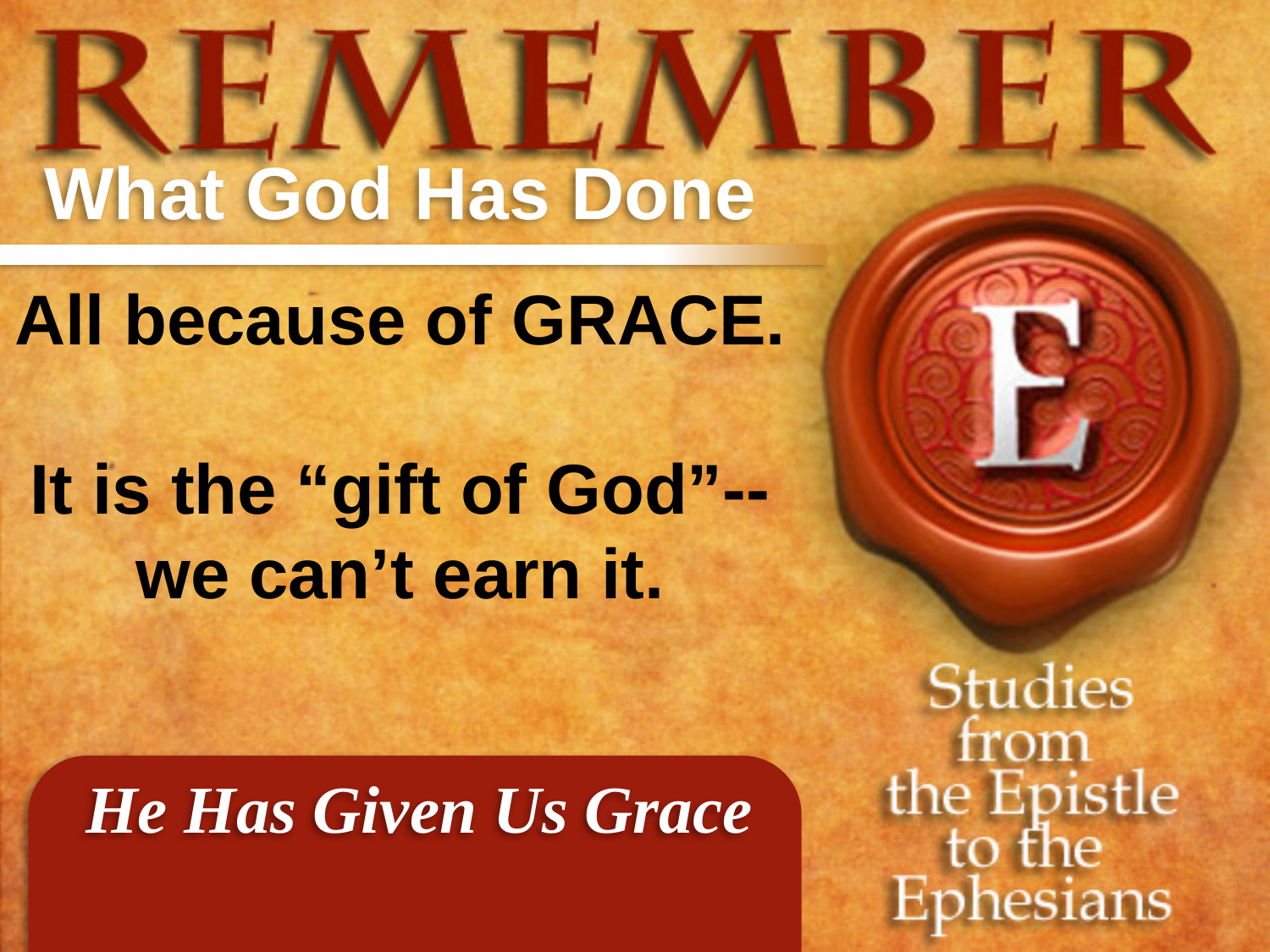

What God Has Done

All because of GRACE.

It is the “gift of God”-- we can’t earn it.

He Has Given Us Grace